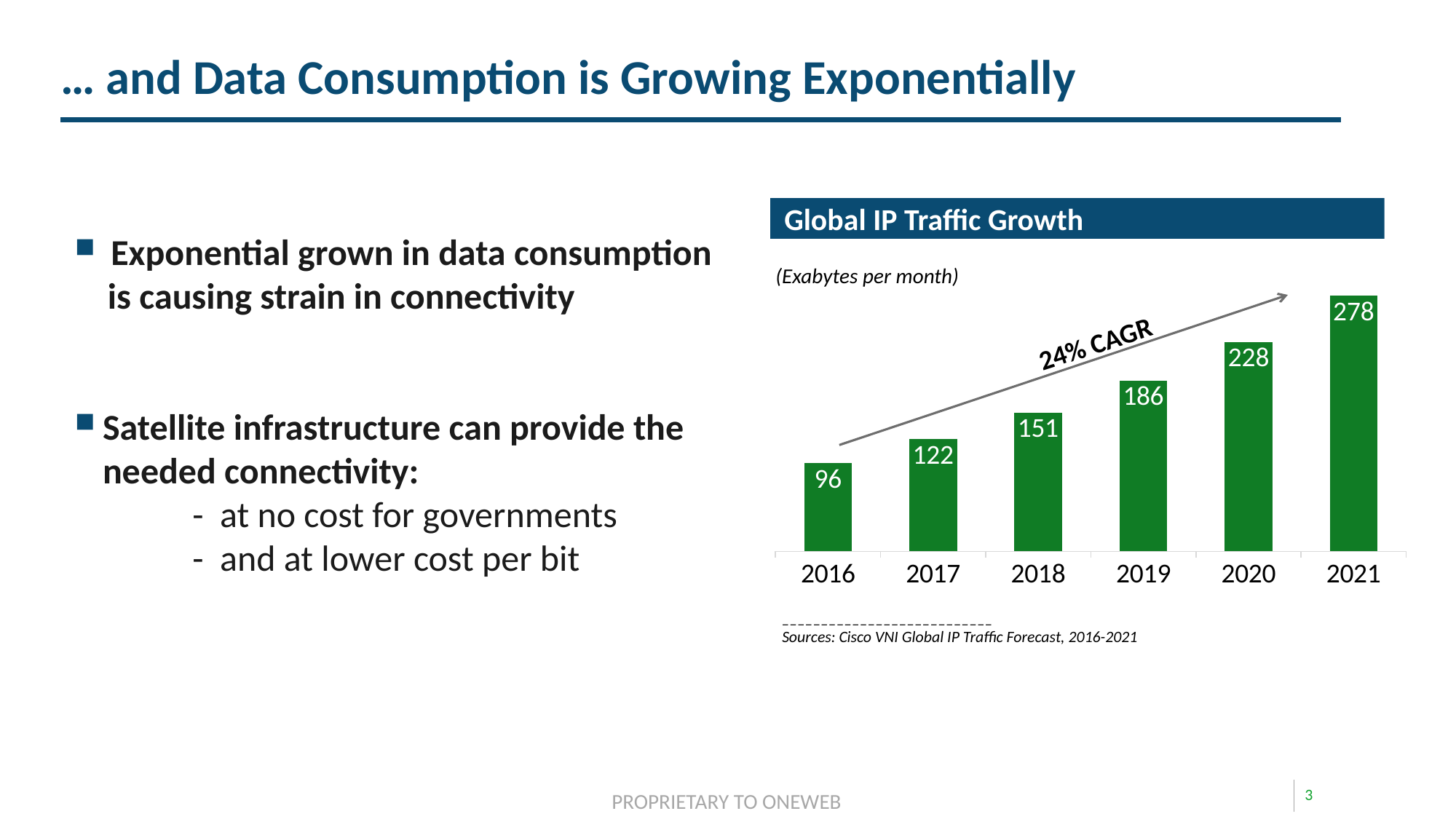

… and Data Consumption is Growing Exponentially
  Global IP Traffic Growth

### Chart

| Category | Column1 |
|---|---|
| 2016 | 96.0 |
| 2017 | 122.0 |
| 2018 | 151.0 |
| 2019 | 186.0 |
| 2020 | 228.0 |
| 2021 | 278.0 |
(Exabytes per month)
24% CAGR
___________________________
Sources: Cisco VNI Global IP Traffic Forecast, 2016-2021
 Exponential grown in data consumption
    is causing strain in connectivity

Satellite infrastructure can provide the needed connectivity:
	 -  at no cost for governments
	 -  and at lower cost per bit

3

PROPRIETARY TO ONEWEB